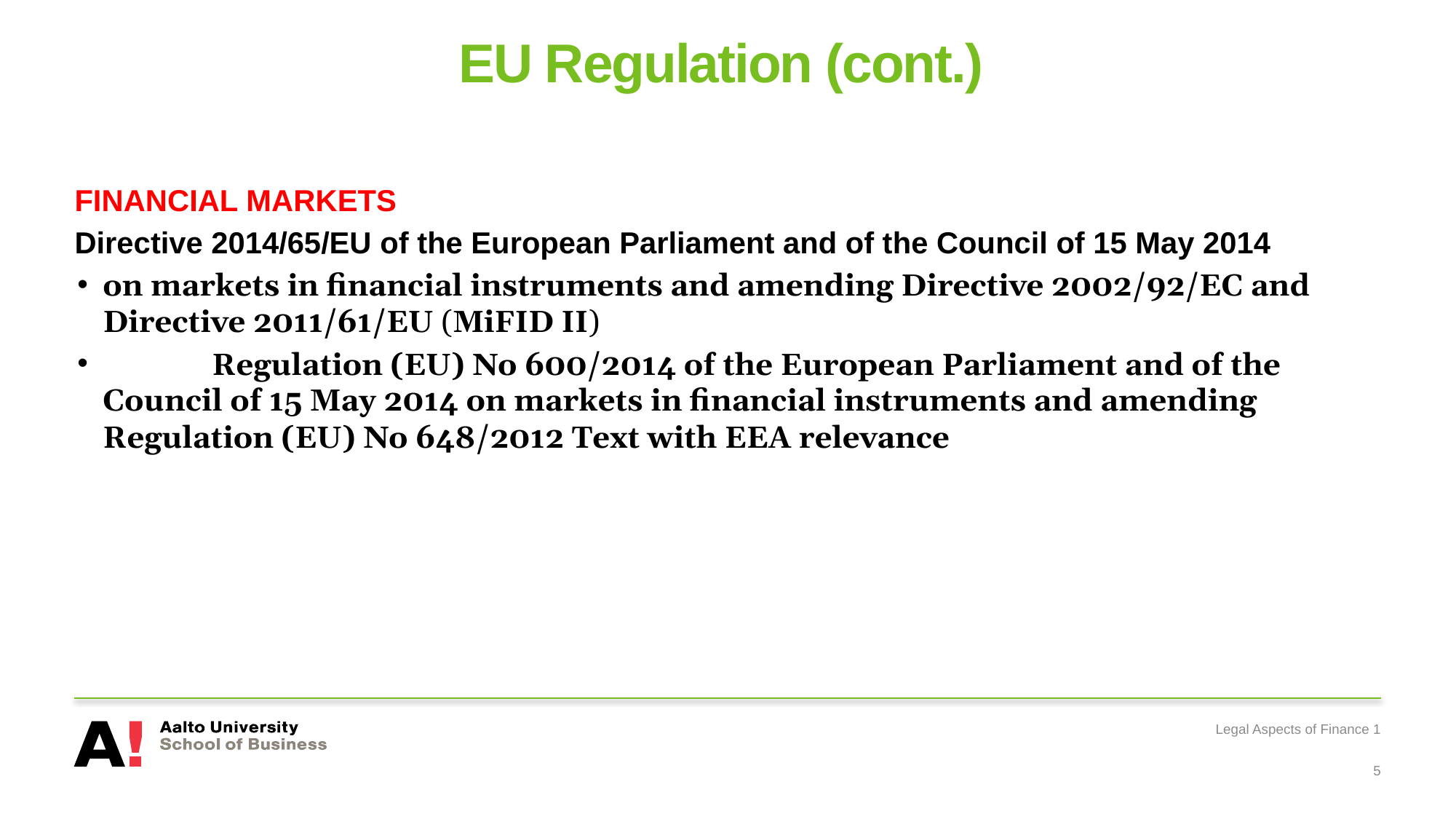

# EU Regulation (cont.)
FINANCIAL MARKETS
Directive 2014/65/EU of the European Parliament and of the Council of 15 May 2014
on markets in financial instruments and amending Directive 2002/92/EC and Directive 2011/61/EU (MiFID II)
	Regulation (EU) No 600/2014 of the European Parliament and of the Council of 15 May 2014 on markets in financial instruments and amending Regulation (EU) No 648/2012 Text with EEA relevance

Legal Aspects of Finance 1
5